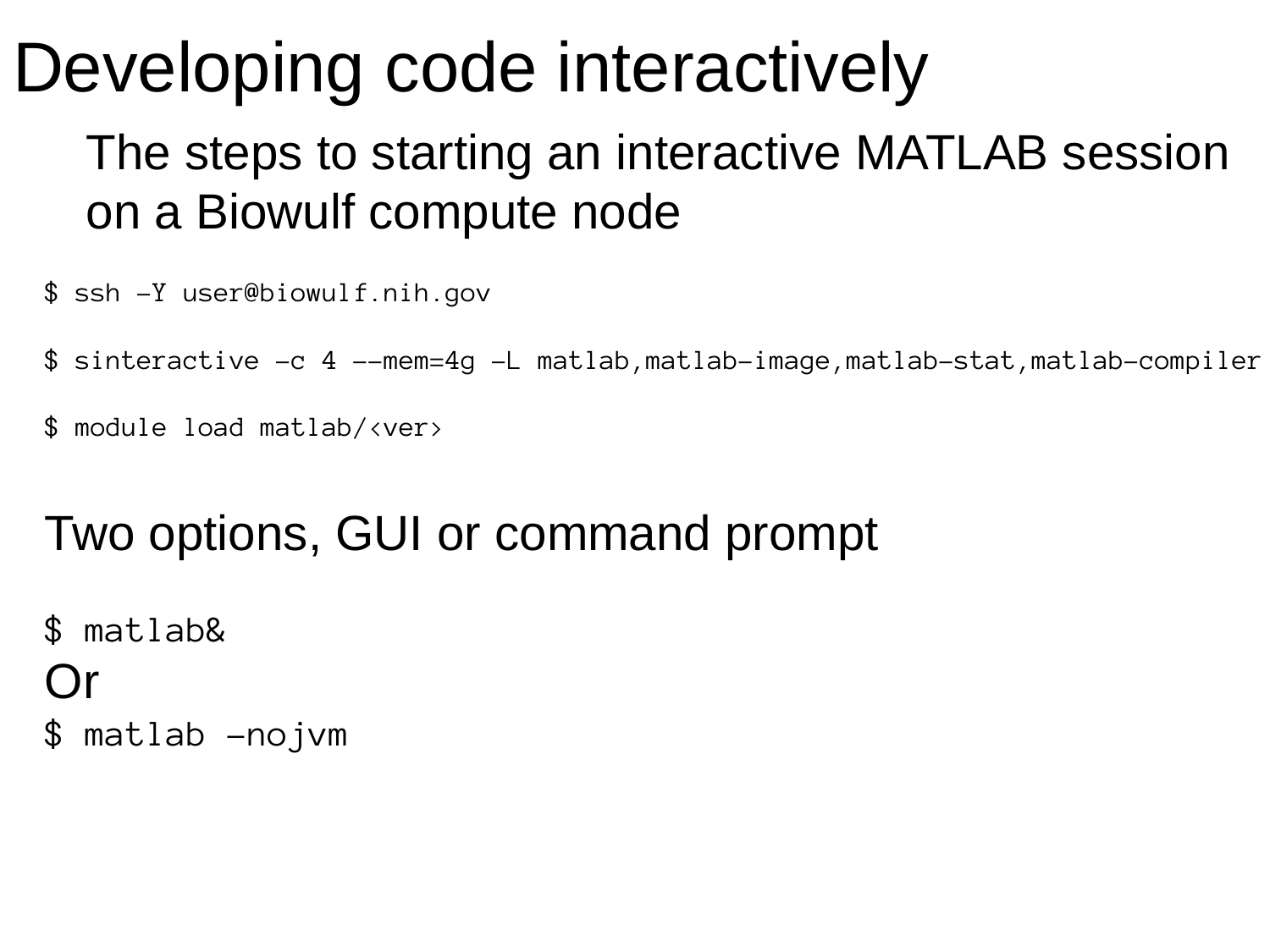

Developing code interactively
The steps to starting an interactive MATLAB session on a Biowulf compute node

$ ssh -Y user@biowulf.nih.gov

$ sinteractive -c 4 --mem=4g -L matlab,matlab-image,matlab-stat,matlab-compiler

$ module load matlab/<ver>

Two options, GUI or command prompt

$ matlab&
Or
$ matlab -nojvm